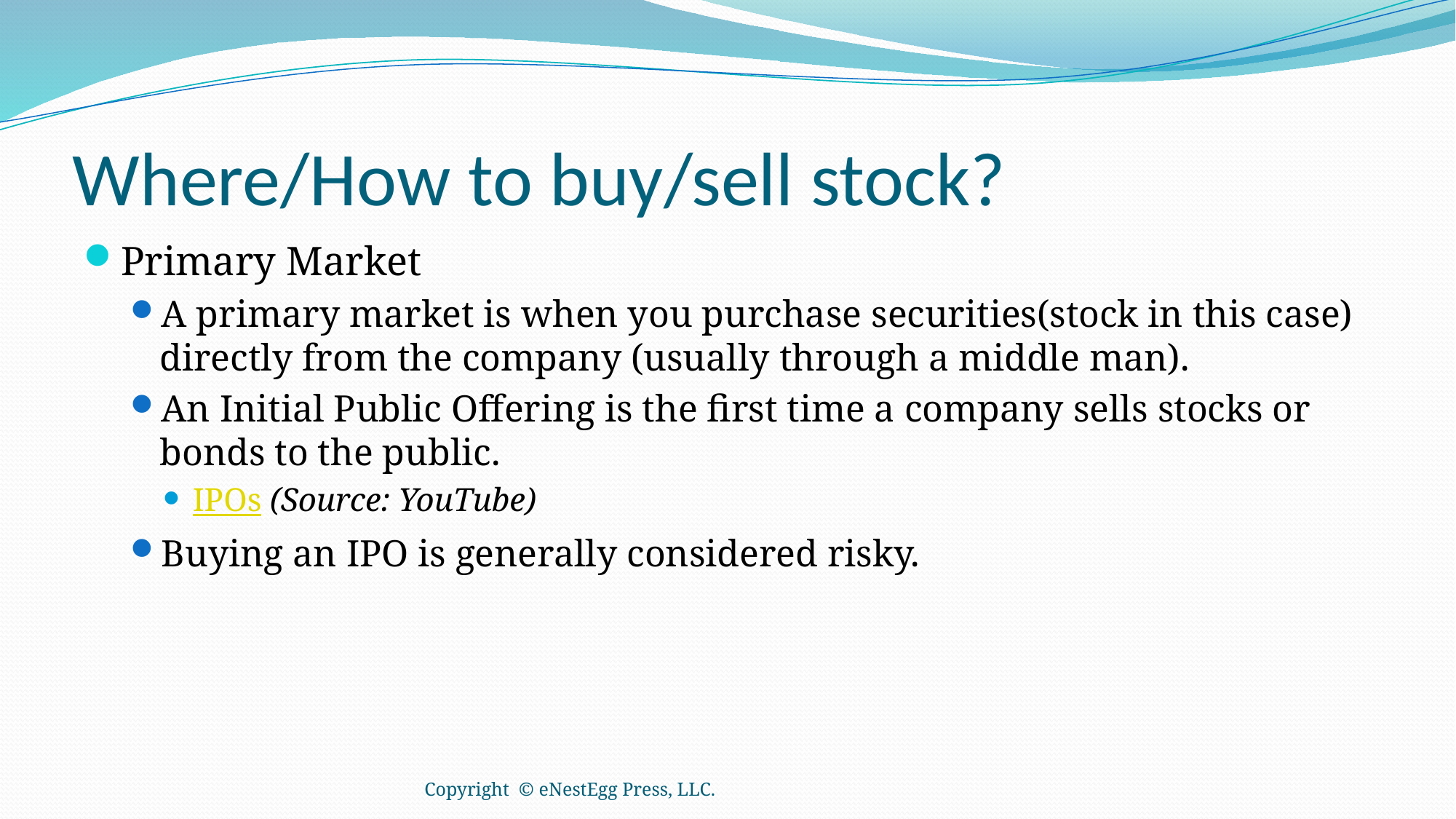

# Where/How to buy/sell stock?
Primary Market
A primary market is when you purchase securities(stock in this case) directly from the company (usually through a middle man).
An Initial Public Offering is the first time a company sells stocks or bonds to the public.
IPOs (Source: YouTube)
Buying an IPO is generally considered risky.
Copyright  © eNestEgg Press, LLC.